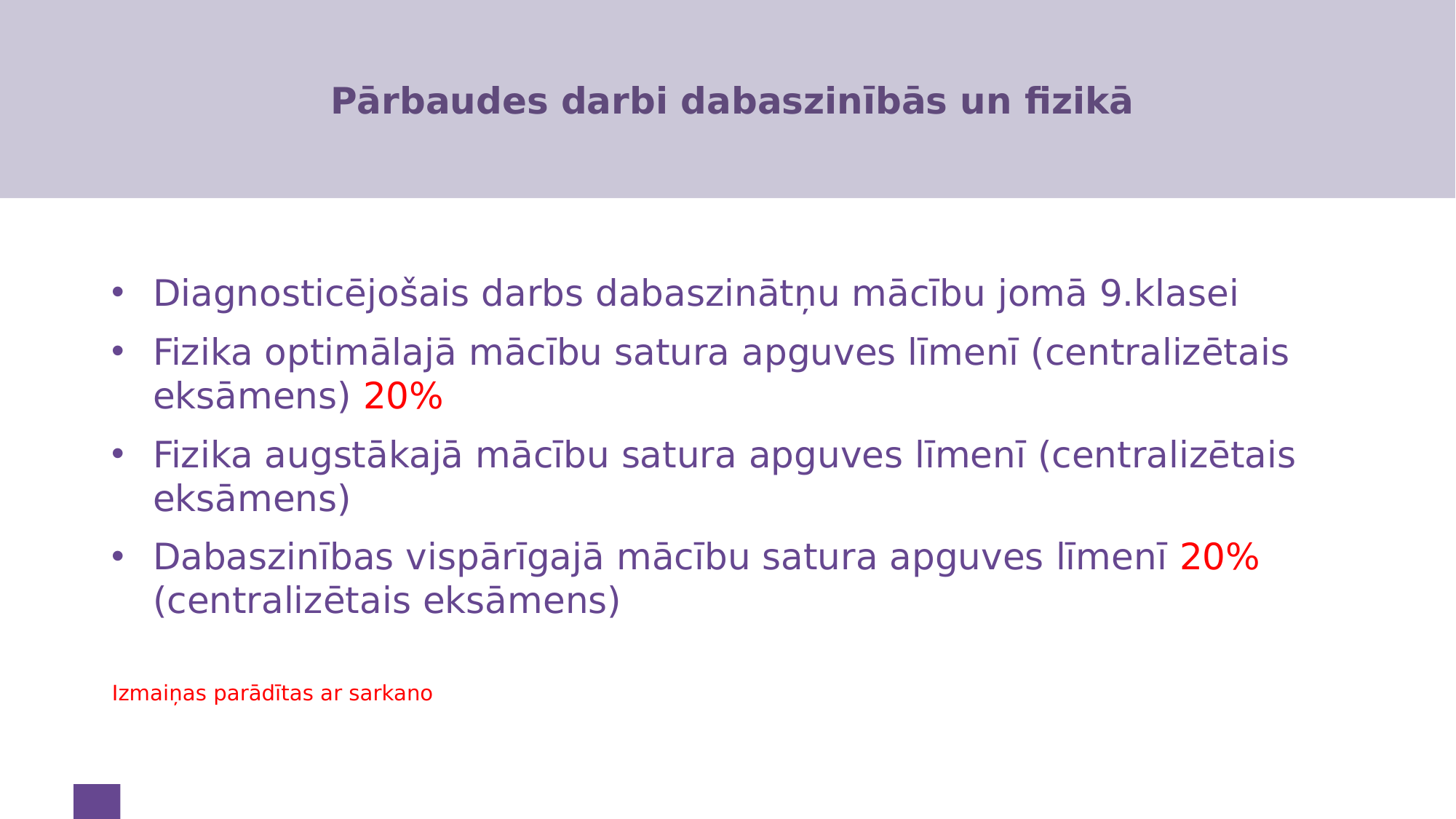

# Pārbaudes darbi dabaszinībās un fizikā

Diagnosticējošais darbs dabaszinātņu mācību jomā 9.klasei
Fizika optimālajā mācību satura apguves līmenī (centralizētais eksāmens) 20%
Fizika augstākajā mācību satura apguves līmenī (centralizētais eksāmens)
Dabaszinības vispārīgajā mācību satura apguves līmenī 20% (centralizētais eksāmens)
Izmaiņas parādītas ar sarkano

2